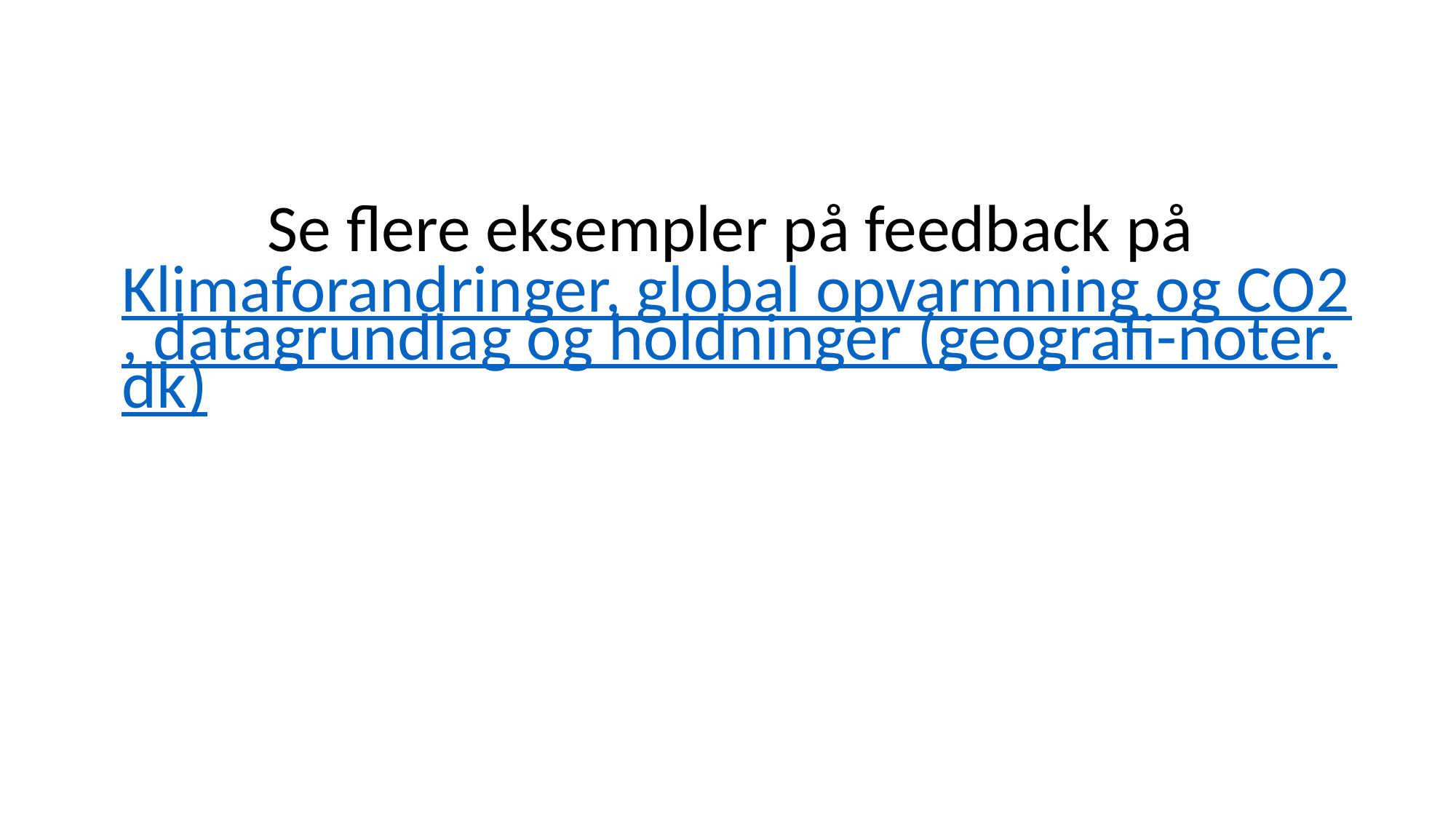

# Se flere eksempler på feedback på Klimaforandringer, global opvarmning og CO2, datagrundlag og holdninger (geografi-noter.dk)